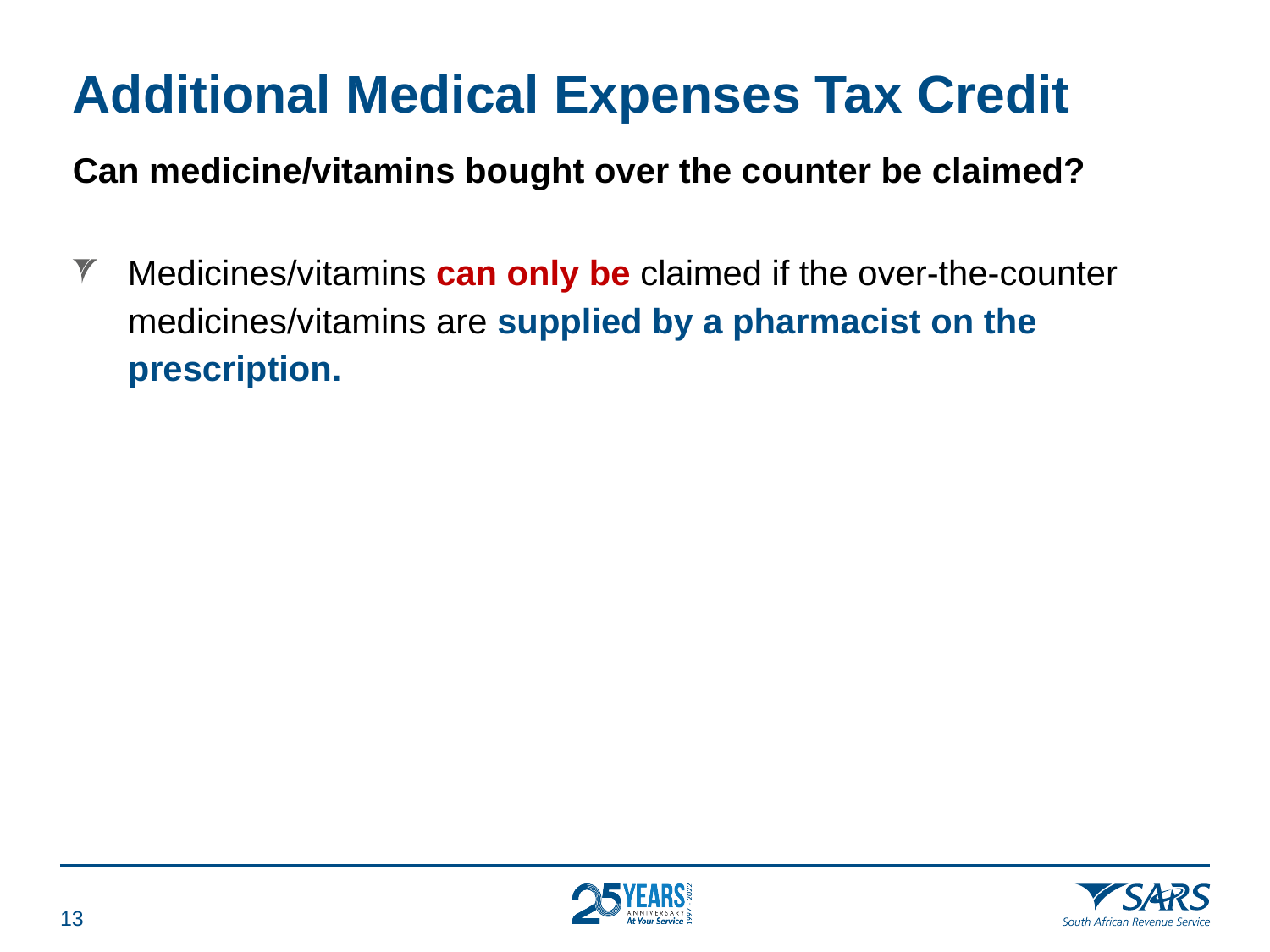

# Additional Medical Expenses Tax Credit
Can medicine/vitamins bought over the counter be claimed?
Medicines/vitamins can only be claimed if the over-the-counter medicines/vitamins are supplied by a pharmacist on the prescription.
13